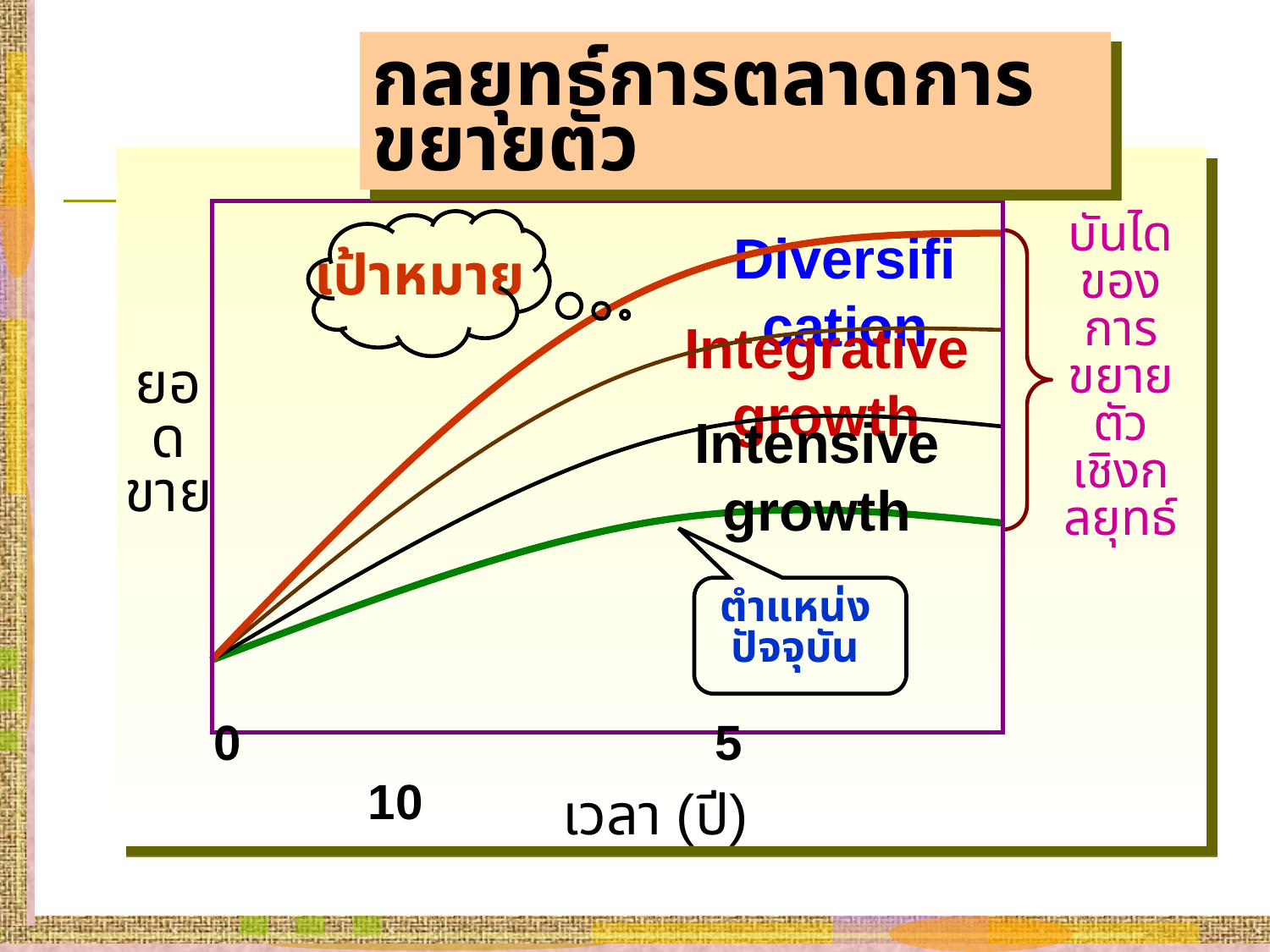

กลยุทธ์การตลาดการขยายตัว

เป้าหมาย

Diversification
บันไดของการขยายตัวเชิงกลยุทธ์

Integrative growth
ยอดขาย

Intensive growth

ตำแหน่งปัจจุบัน
0		                  5			  10
เวลา (ปี)